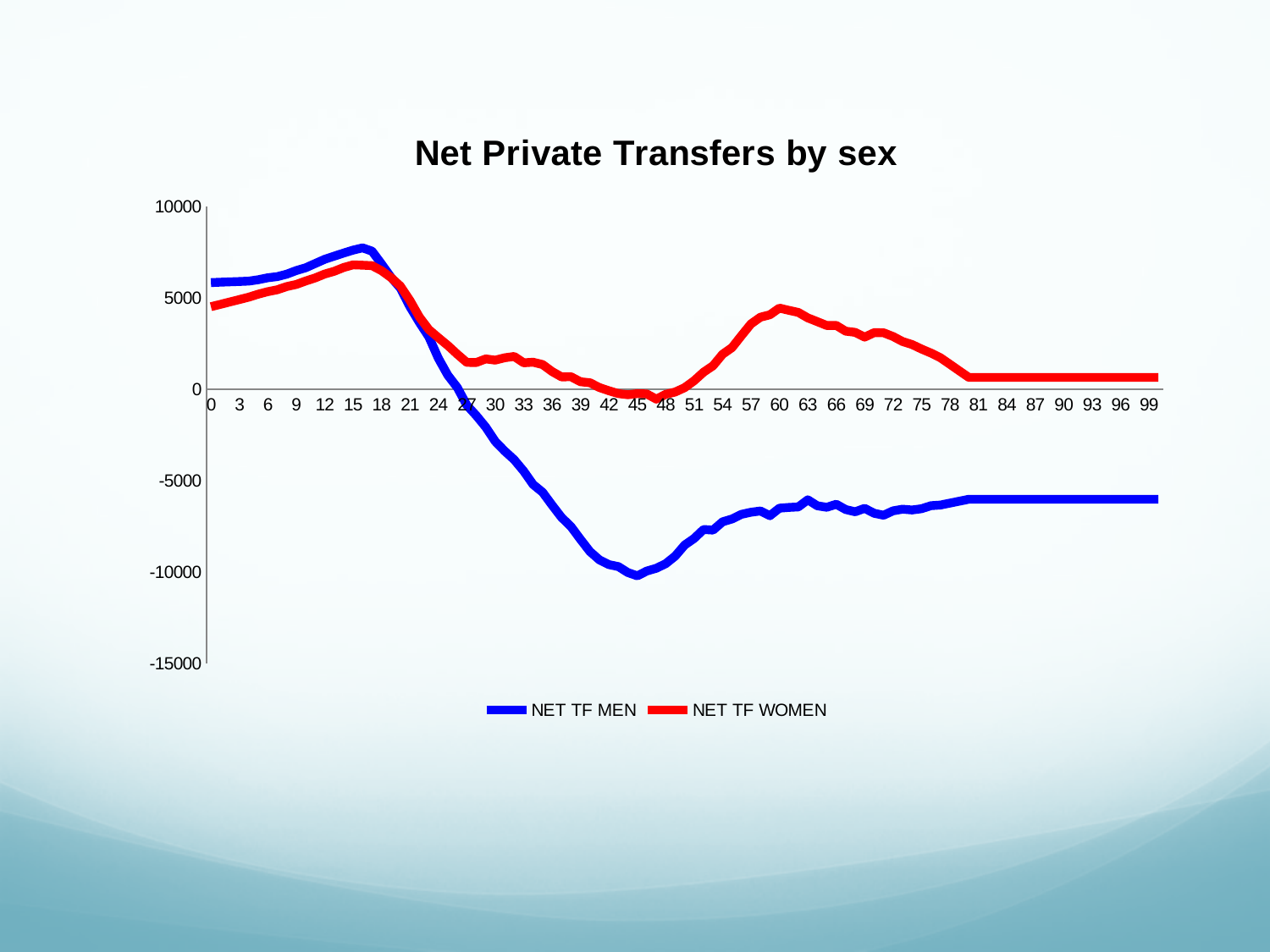

### Chart: Net Private Transfers by sex

| Category |  |  |
|---|---|---|
| 0.0 | 5845.39145118104 | 4526.24273199508 |
| 1.0 | 5865.496792239187 | 4656.81144328351 |
| 2.0 | 5885.60213329733 | 4787.38015457194 |
| 3.0 | 5905.70747435548 | 4917.94886586037 |
| 4.0 | 5925.81281541362 | 5048.517577148797 |
| 5.0 | 6001.877346231027 | 5214.79229316153 |
| 6.0 | 6109.69481430667 | 5349.69628618365 |
| 7.0 | 6171.897302636077 | 5454.90369070554 |
| 8.0 | 6307.0048458894 | 5629.21115445886 |
| 9.0 | 6502.82030004486 | 5744.7510211357 |
| 10.0 | 6656.18504657886 | 5933.443282544057 |
| 11.0 | 6887.58097648002 | 6101.09126070208 |
| 12.0 | 7118.86085732953 | 6313.26345472149 |
| 13.0 | 7290.39147237933 | 6463.210385028799 |
| 14.0 | 7461.0338750256 | 6671.10619547621 |
| 15.0 | 7620.65454041085 | 6815.06435006361 |
| 16.0 | 7742.711312239027 | 6794.9863346687 |
| 17.0 | 7563.749852414358 | 6771.430486873651 |
| 18.0 | 6866.322324322783 | 6498.2167061497 |
| 19.0 | 6139.216539106163 | 6120.591381094177 |
| 20.0 | 5538.214693243666 | 5647.397450907697 |
| 21.0 | 4524.540927966756 | 4865.910742393497 |
| 22.0 | 3667.85512609494 | 3958.279739922448 |
| 23.0 | 2871.34513364459 | 3271.96463713874 |
| 24.0 | 1708.153922311698 | 2833.197814671398 |
| 25.0 | 778.492370994935 | 2403.288360022548 |
| 26.0 | 109.5182853728109 | 1929.243713084326 |
| 27.0 | -859.5478846245818 | 1479.287850159328 |
| 28.0 | -1426.779478164364 | 1474.904161537915 |
| 29.0 | -2061.355517986427 | 1671.380043189294 |
| 30.0 | -2838.256060605493 | 1603.553471169614 |
| 31.0 | -3371.612416001458 | 1735.872332791146 |
| 32.0 | -3839.794092692376 | 1806.558331811438 |
| 33.0 | -4464.847465289207 | 1458.309677039216 |
| 34.0 | -5198.479558351039 | 1490.60857391379 |
| 35.0 | -5621.482549558421 | 1362.721062309665 |
| 36.0 | -6325.930398643231 | 984.2813561501935 |
| 37.0 | -6998.708869396566 | 687.4225080513313 |
| 38.0 | -7501.957578525796 | 697.248419849899 |
| 39.0 | -8198.377892441109 | 423.5973777618697 |
| 40.0 | -8866.7408484867 | 369.3983787797221 |
| 41.0 | -9322.060337083205 | 105.9297112764295 |
| 42.0 | -9579.91284809939 | -69.7801558779531 |
| 43.0 | -9687.58851181998 | -226.125055831965 |
| 44.0 | -10014.44385358581 | -286.5070118090752 |
| 45.0 | -10193.48616010937 | -229.0034594857496 |
| 46.0 | -9932.94408085952 | -243.3037336323797 |
| 47.0 | -9779.357508071764 | -528.208908928572 |
| 48.0 | -9529.465677156048 | -266.0091109144636 |
| 49.0 | -9113.981360751679 | -137.0962171899233 |
| 50.0 | -8509.775831897205 | 101.5773731614521 |
| 51.0 | -8148.897618938609 | 476.2404918988877 |
| 52.0 | -7657.949095780057 | 946.254717526958 |
| 53.0 | -7694.44992245235 | 1298.545876956747 |
| 54.0 | -7239.792308900488 | 1924.794539975217 |
| 55.0 | -7083.358977498317 | 2288.442957285841 |
| 56.0 | -6829.91561657699 | 2948.335618942355 |
| 57.0 | -6716.185798226657 | 3584.028485227524 |
| 58.0 | -6648.381498149552 | 3953.094904450776 |
| 59.0 | -6907.586023148646 | 4085.204361572352 |
| 60.0 | -6493.200004266696 | 4450.804929257164 |
| 61.0 | -6452.092193986714 | 4328.422664738082 |
| 62.0 | -6426.432157401161 | 4212.644952842626 |
| 63.0 | -6035.248646756497 | 3914.710422768452 |
| 64.0 | -6361.802853203952 | 3711.221006548475 |
| 65.0 | -6445.238835314631 | 3499.488953698214 |
| 66.0 | -6278.852197095463 | 3503.507077825281 |
| 67.0 | -6566.91984679118 | 3187.620794145402 |
| 68.0 | -6689.9049234077 | 3122.076759701386 |
| 69.0 | -6501.269029392 | 2862.40062164069 |
| 70.0 | -6771.698913214726 | 3107.134480061476 |
| 71.0 | -6878.540884913872 | 3101.806488487969 |
| 72.0 | -6639.242470784905 | 2896.212322169677 |
| 73.0 | -6548.944657009702 | 2623.032573870525 |
| 74.0 | -6591.980350095751 | 2458.006107318673 |
| 75.0 | -6523.736202965206 | 2212.469445855531 |
| 76.0 | -6357.639425780985 | 1990.184845557375 |
| 77.0 | -6320.847564496712 | 1735.745641398724 |
| 78.0 | -6215.606212685534 | 1376.125594316263 |
| 79.0 | -6110.364860874347 | 1016.505547233792 |
| 80.0 | -6005.12350906317 | 656.8855001513303 |
| 81.0 | -6005.12350906317 | 656.8855001513303 |
| 82.0 | -6005.12350906317 | 656.8855001513303 |
| 83.0 | -6005.12350906317 | 656.8855001513303 |
| 84.0 | -6005.12350906317 | 656.8855001513303 |
| 85.0 | -6005.12350906317 | 656.8855001513303 |
| 86.0 | -6005.12350906317 | 656.8855001513303 |
| 87.0 | -6005.12350906317 | 656.8855001513303 |
| 88.0 | -6005.12350906317 | 656.8855001513303 |
| 89.0 | -6005.12350906317 | 656.8855001513303 |
| 90.0 | -6005.12350906317 | 656.8855001513303 |
| 91.0 | -6005.12350906317 | 656.8855001513303 |
| 92.0 | -6005.12350906317 | 656.8855001513303 |
| 93.0 | -6005.12350906317 | 656.8855001513303 |
| 94.0 | -6005.12350906317 | 656.8855001513303 |
| 95.0 | -6005.12350906317 | 656.8855001513303 |
| 96.0 | -6005.12350906317 | 656.8855001513303 |
| 97.0 | -6005.12350906317 | 656.8855001513303 |
| 98.0 | -6005.12350906317 | 656.8855001513303 |
| 99.0 | -6005.12350906317 | 656.8855001513303 |
| 100.0 | -6005.12350906317 | 656.8855001513303 |